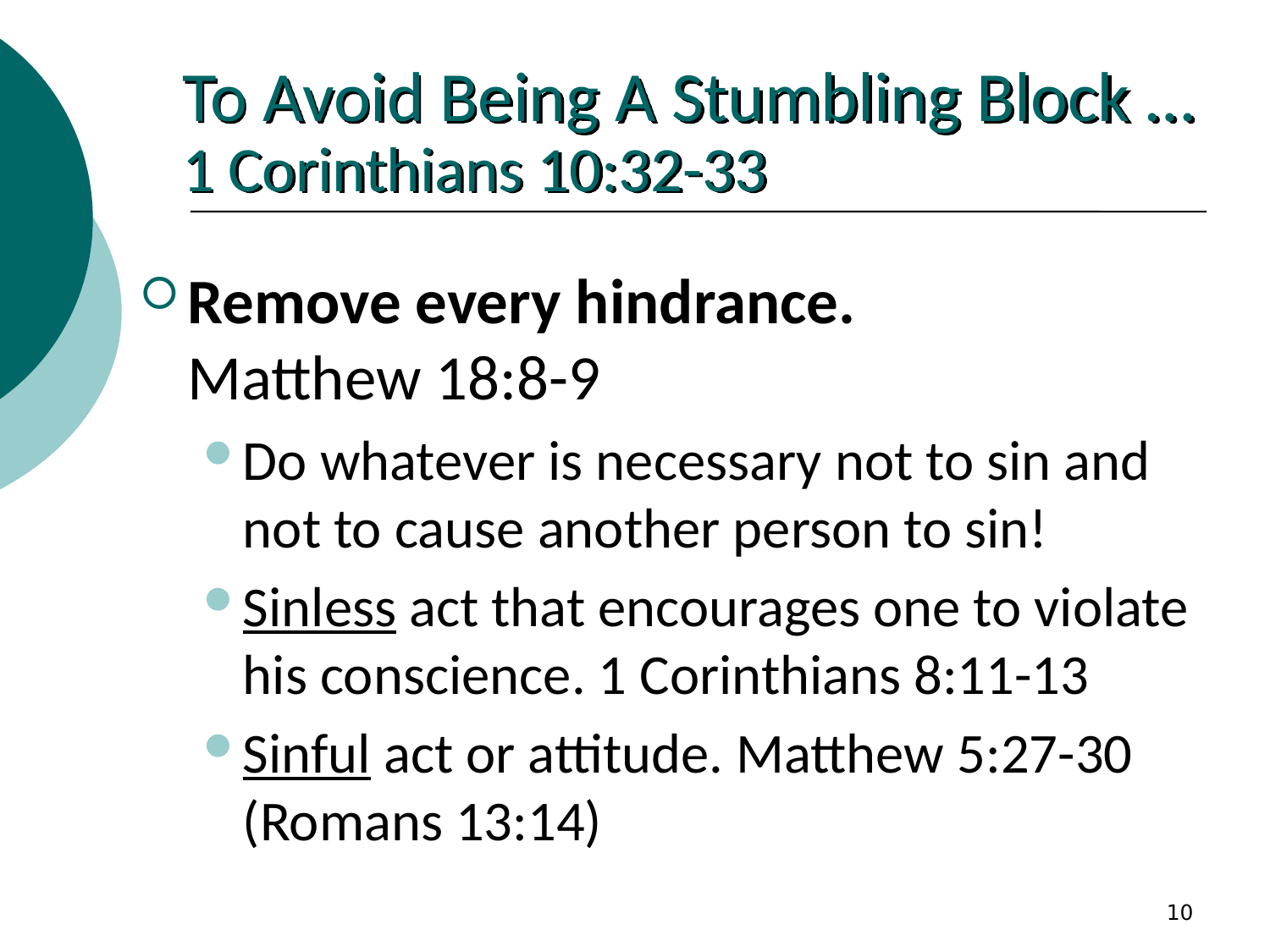

# To Avoid Being A Stumbling Block … 1 Corinthians 10:32-33
Remove every hindrance.
Matthew 18:8-9
Do whatever is necessary not to sin and not to cause another person to sin!
Sinless act that encourages one to violate his conscience. 1 Corinthians 8:11-13
Sinful act or attitude. Matthew 5:27-30 (Romans 13:14)
10